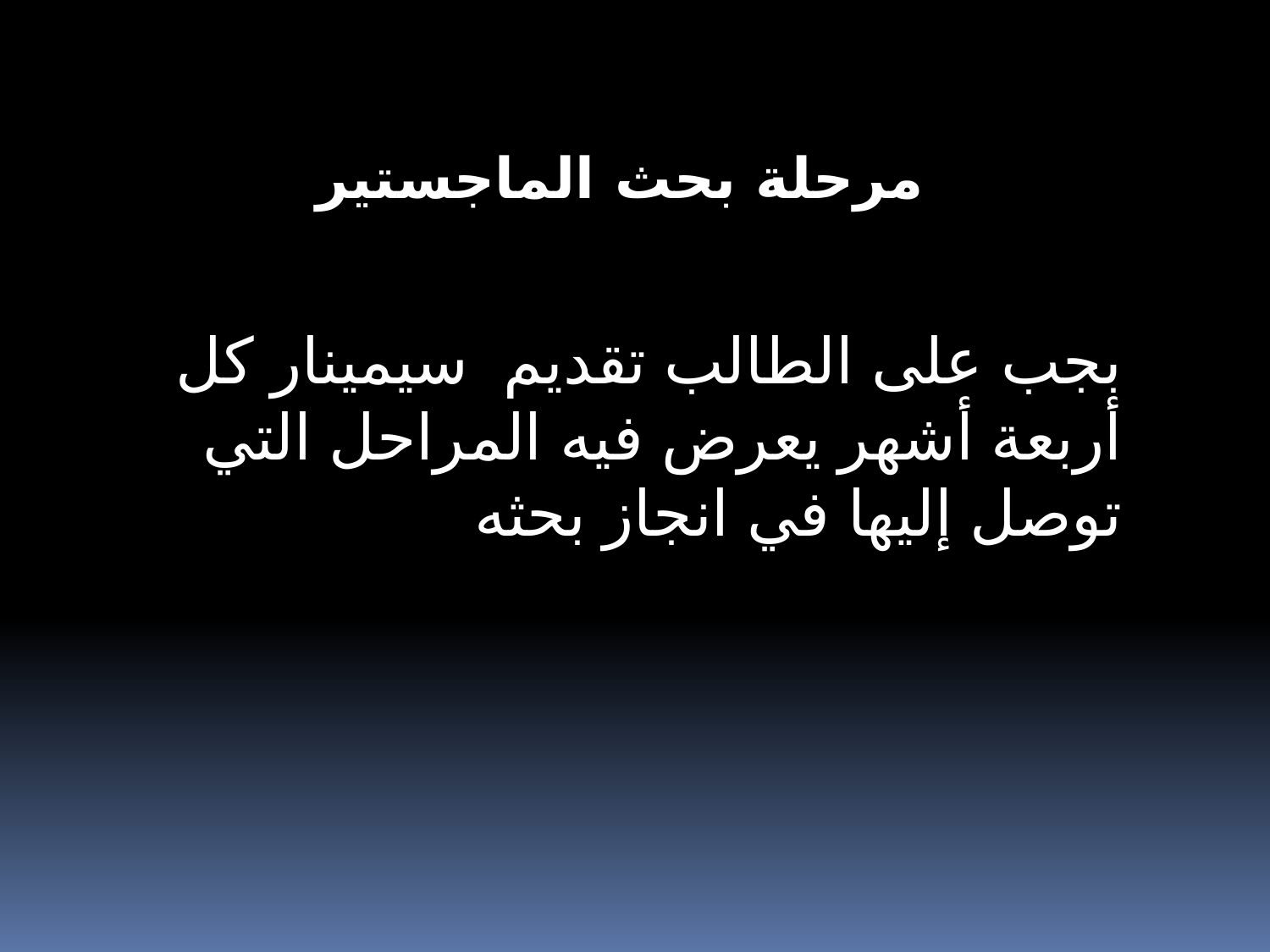

مرحلة بحث الماجستير

بجب على الطالب تقديم  سيمينار كل أربعة أشهر يعرض فيه المراحل التي توصل إليها في انجاز بحثه